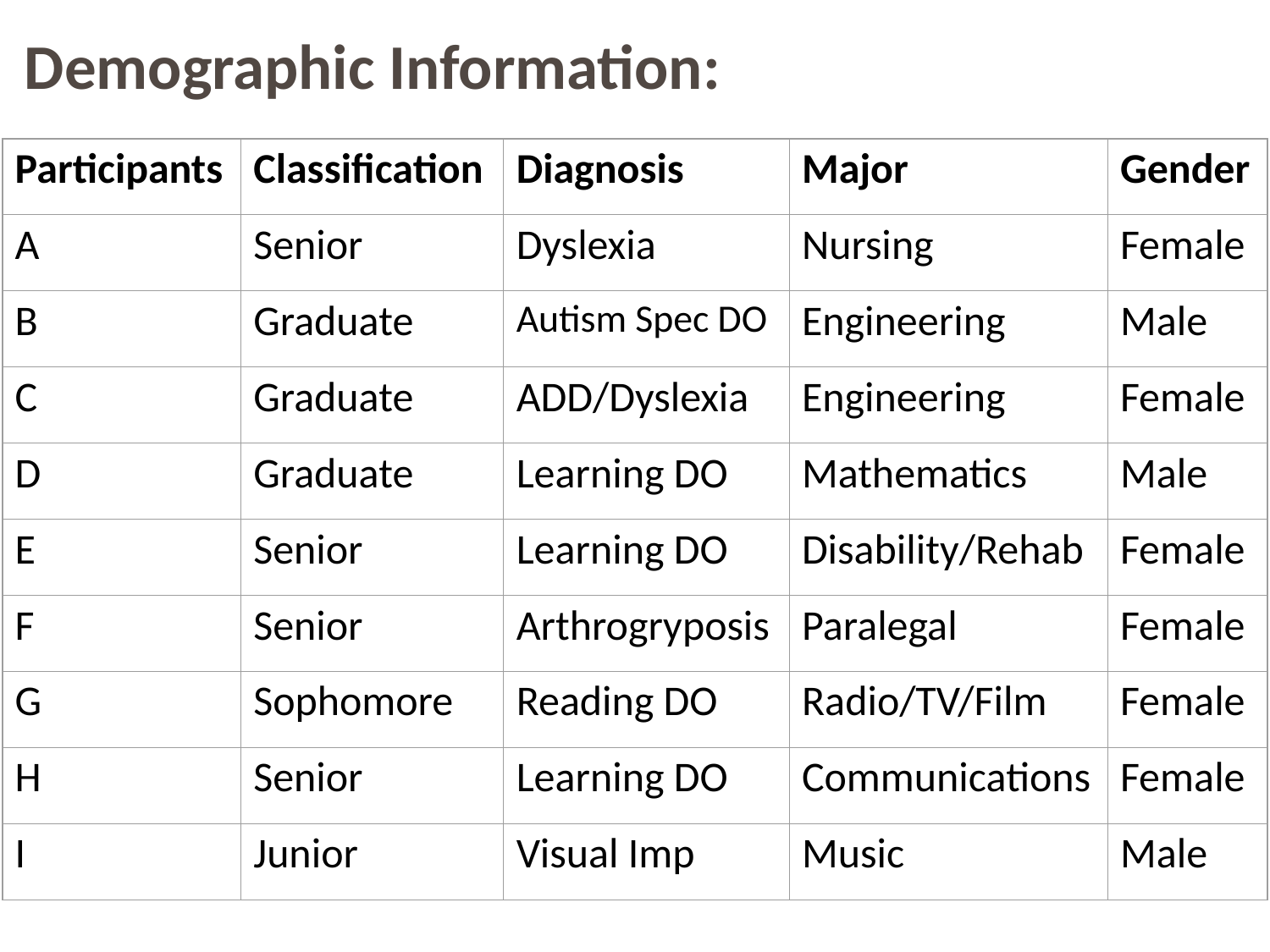

# Demographic Information:
| Participants | Classification | Diagnosis | Major | Gender |
| --- | --- | --- | --- | --- |
| A | Senior | Dyslexia | Nursing | Female |
| B | Graduate | Autism Spec DO | Engineering | Male |
| C | Graduate | ADD/Dyslexia | Engineering | Female |
| D | Graduate | Learning DO | Mathematics | Male |
| E | Senior | Learning DO | Disability/Rehab | Female |
| F | Senior | Arthrogryposis | Paralegal | Female |
| G | Sophomore | Reading DO | Radio/TV/Film | Female |
| H | Senior | Learning DO | Communications | Female |
| I | Junior | Visual Imp | Music | Male |